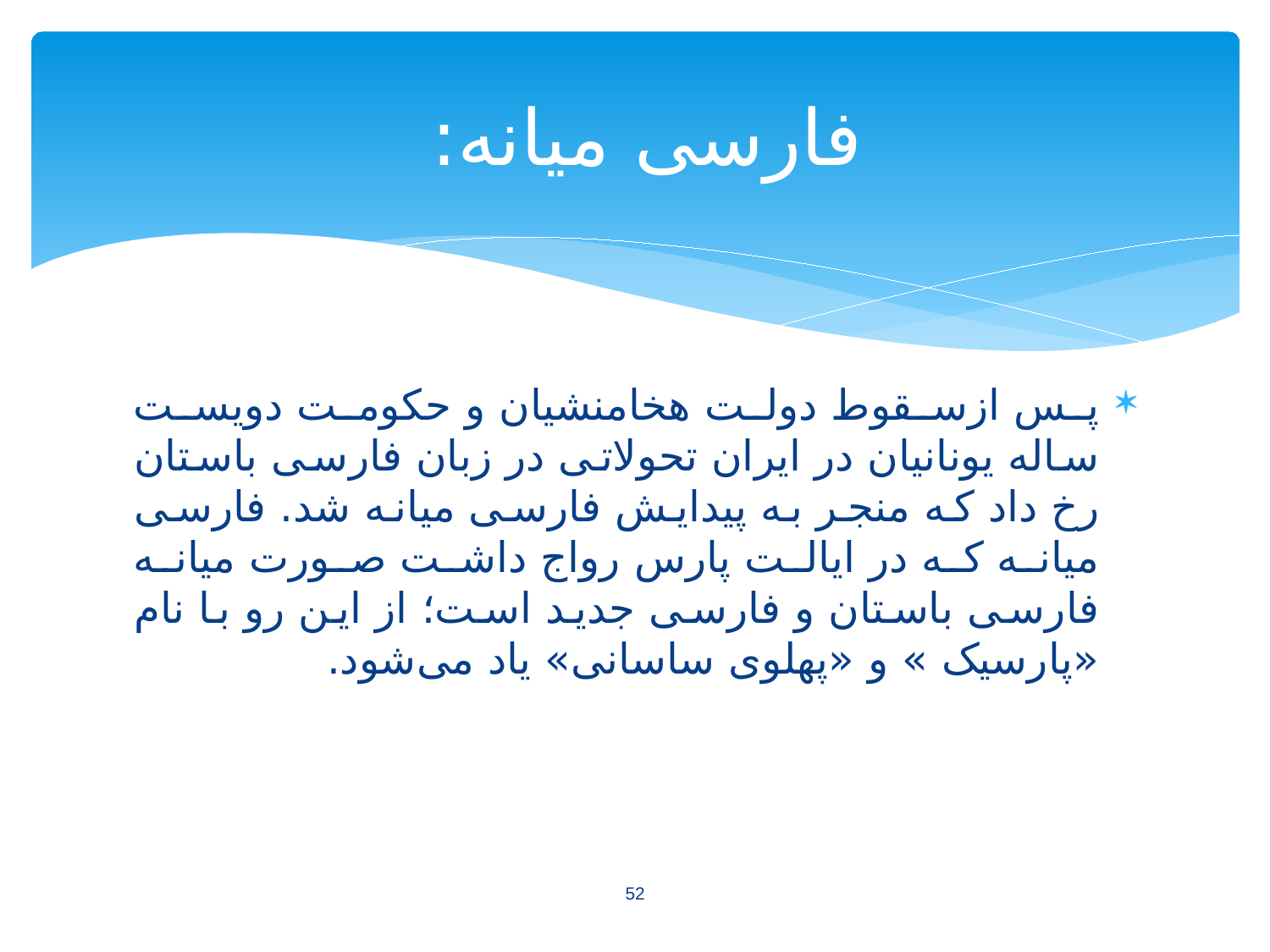

# فارسی میانه:
پس ازسقوط دولت هخامنشیان و حکومت دویست ساله یونانیان در ایران تحولاتی در زبان فارسی باستان رخ داد که منجر به پیدایش فارسی میانه شد. فارسی میانه که در ایالت پارس رواج داشت صورت میانه فارسی باستان و فارسی جدید است؛ از این رو با نام «پارسیک » و «پهلوی ساسانی» یاد می‌شود.

52